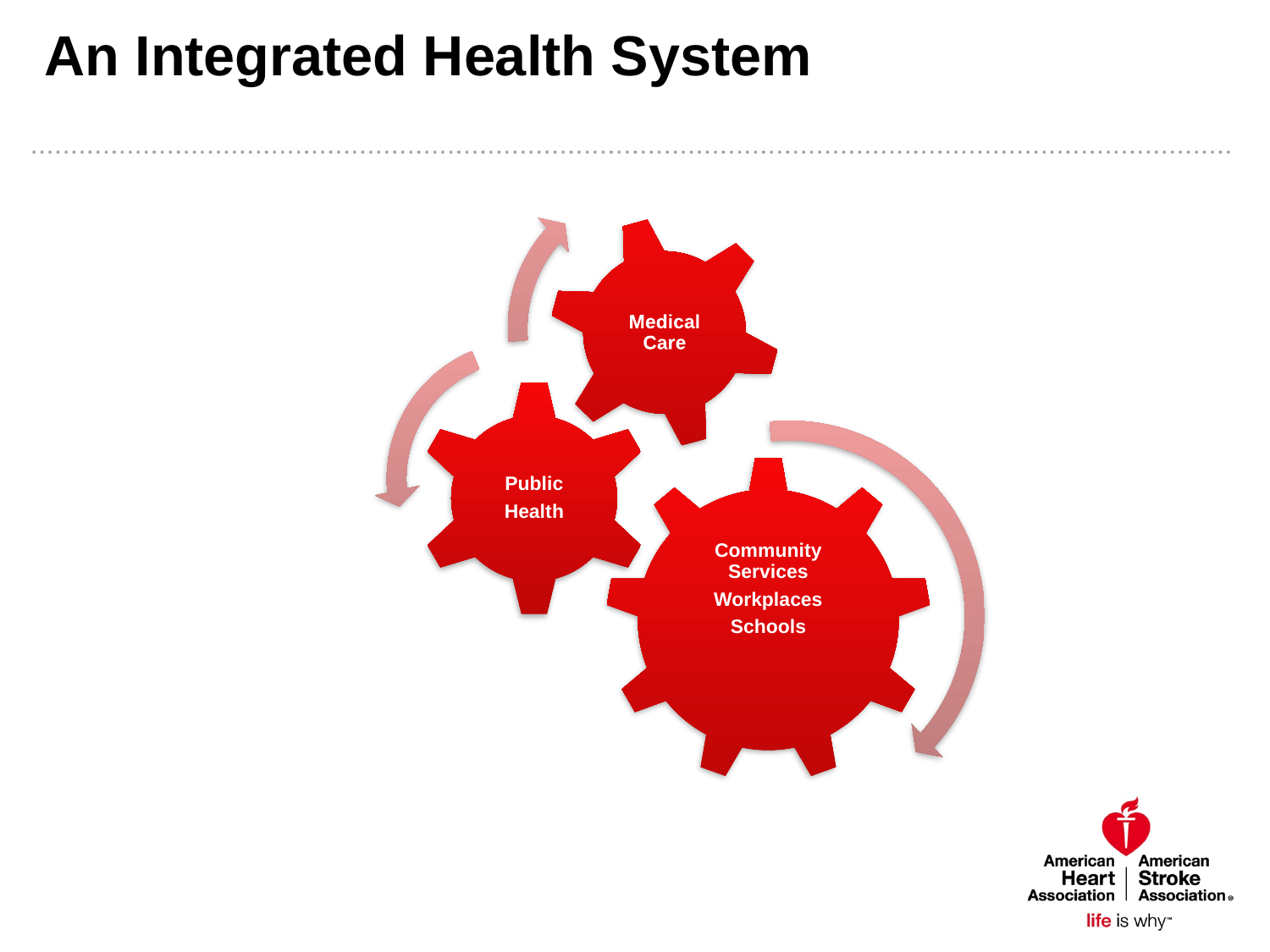

# An Integrated Health System

Community Services
Workplaces
Schools

Public
Health
Medical Care